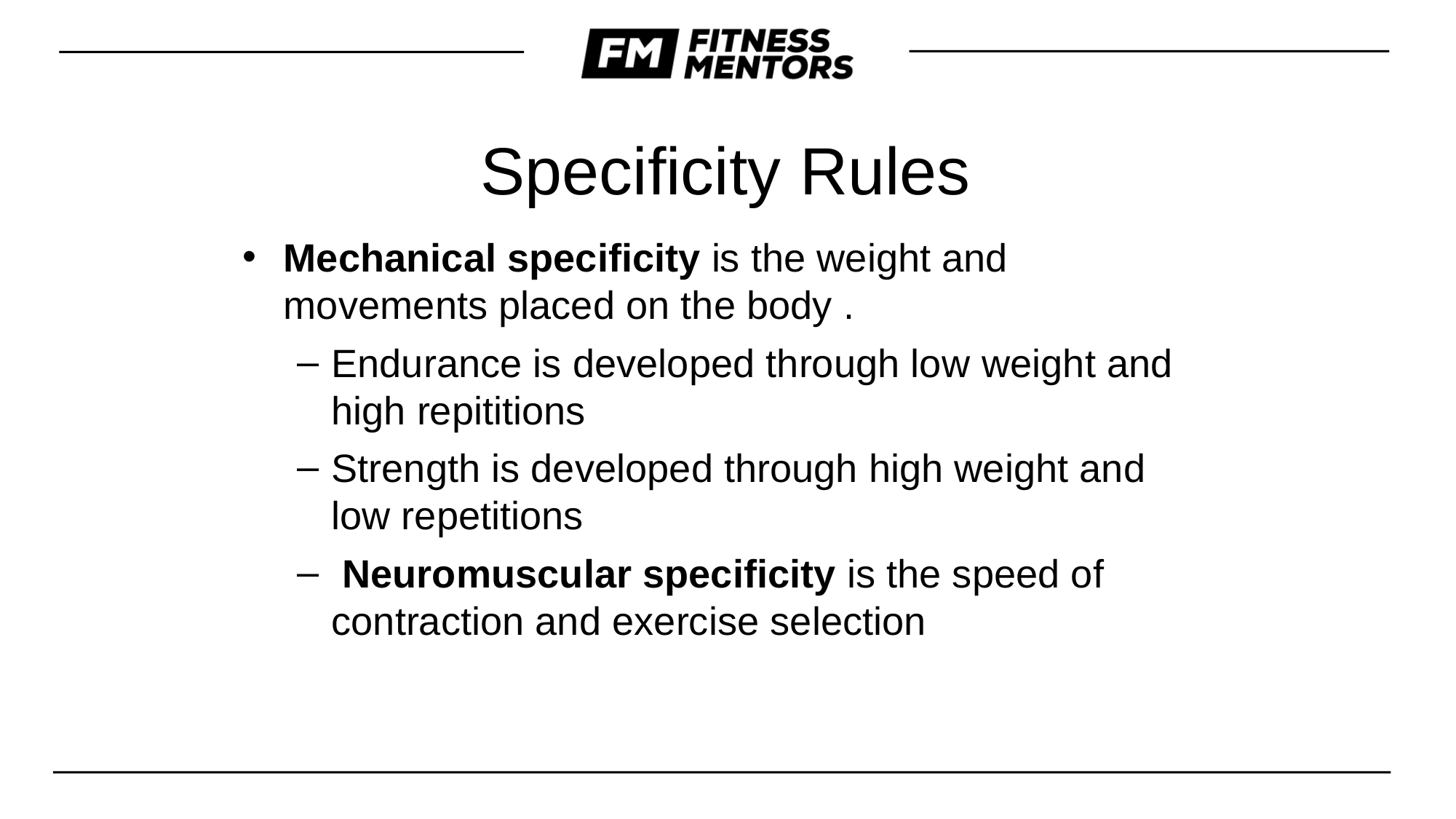

Specificity Rules
Mechanical specificity is the weight and movements placed on the body .
Endurance is developed through low weight and high repititions
Strength is developed through high weight and low repetitions
 Neuromuscular specificity is the speed of contraction and exercise selection